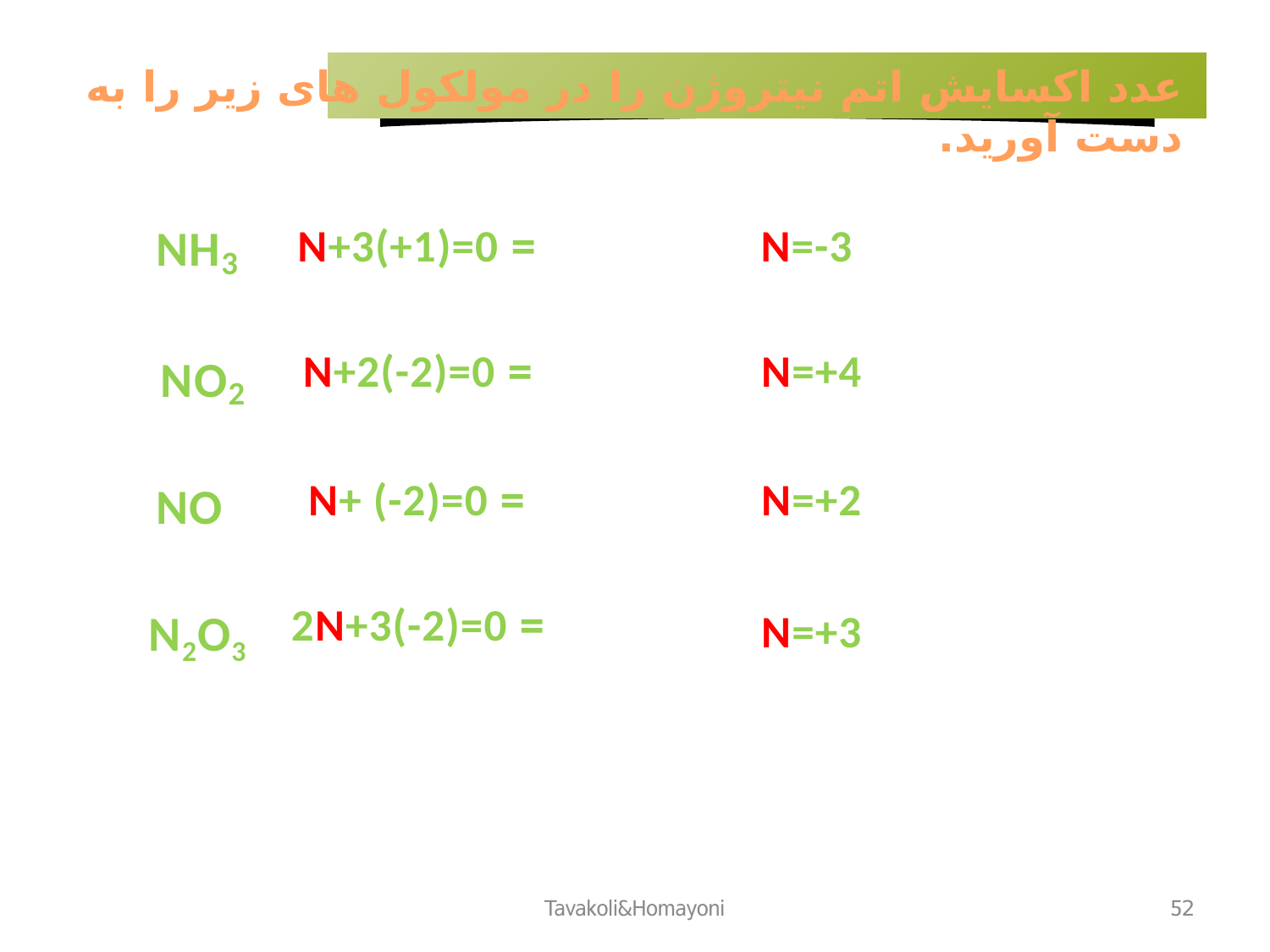

عدد اکسایش اتم نیتروژن را در مولکول های زیر را به دست آورید.

NH3
 = N+3(+1)=0
N=-3
 = N+2(-2)=0
N=+4
NO2
 = N+ (-2)=0
N=+2
NO
 = 2N+3(-2)=0
N2O3
N=+3
Tavakoli&Homayoni
52